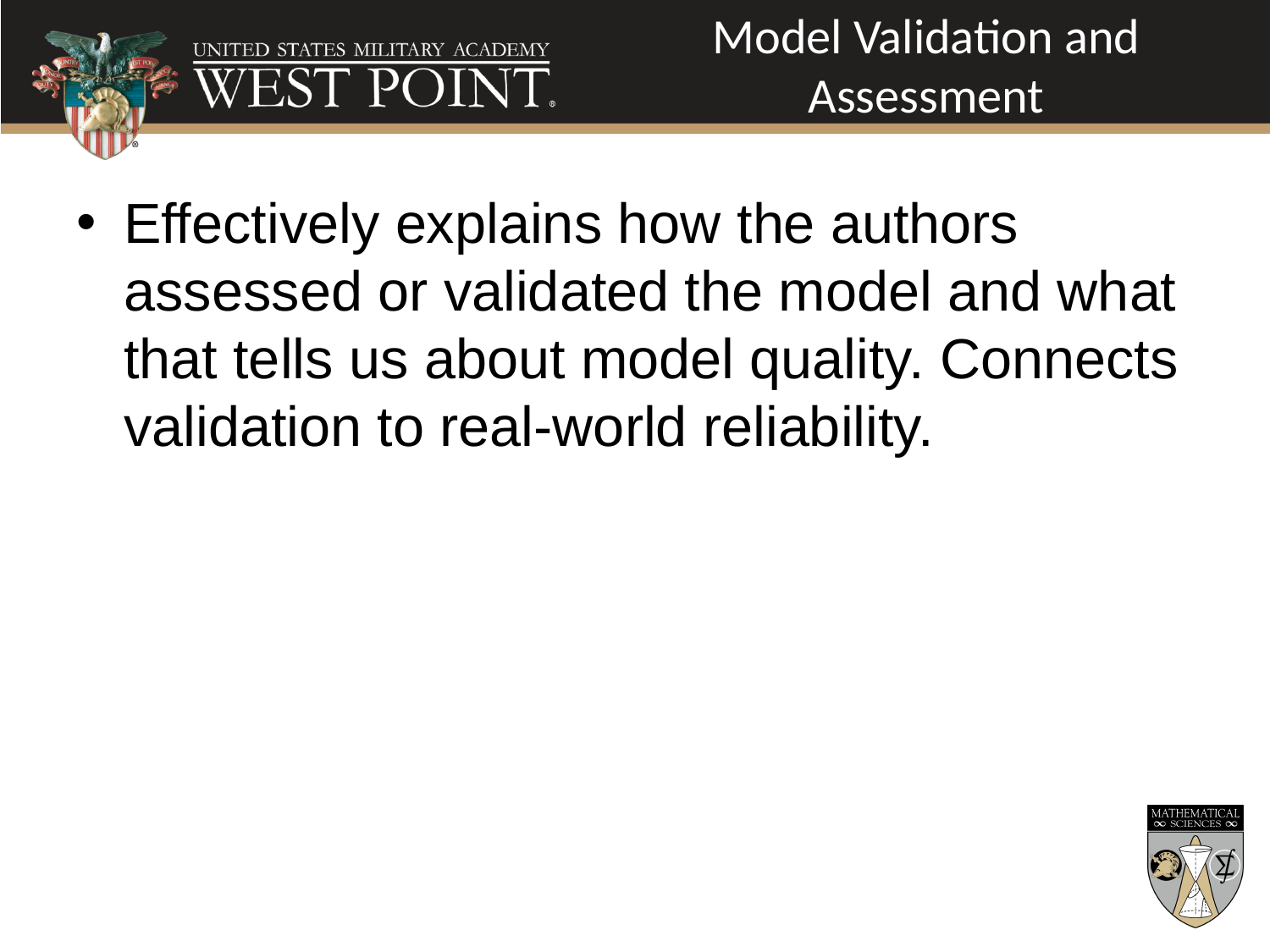

# Model Validation and Assessment
Effectively explains how the authors assessed or validated the model and what that tells us about model quality. Connects validation to real-world reliability.